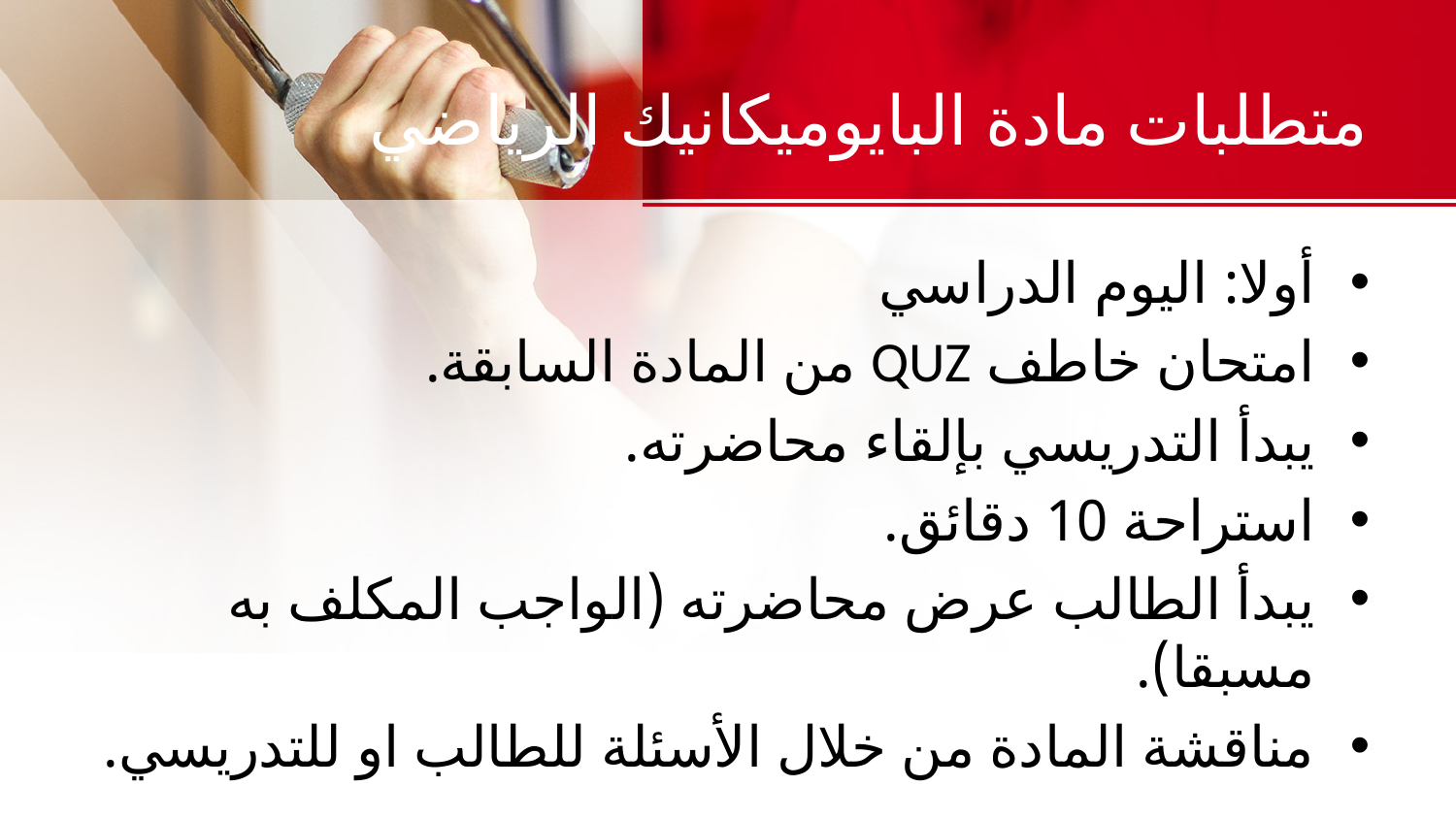

# متطلبات مادة البايوميكانيك الرياضي
أولا: اليوم الدراسي
امتحان خاطف QUZ من المادة السابقة.
يبدأ التدريسي بإلقاء محاضرته.
استراحة 10 دقائق.
يبدأ الطالب عرض محاضرته (الواجب المكلف به مسبقا).
مناقشة المادة من خلال الأسئلة للطالب او للتدريسي.